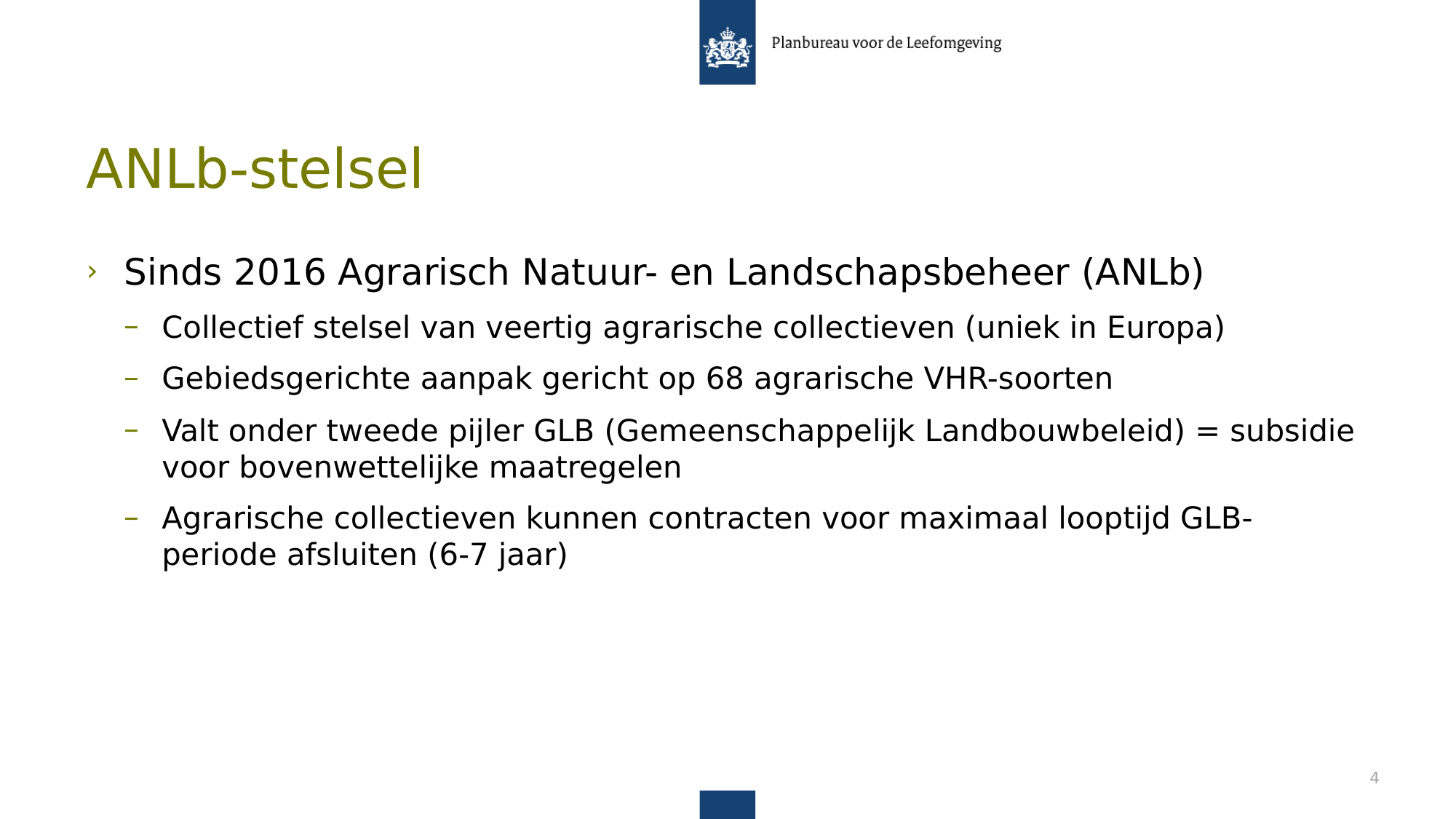

# ANLb-stelsel
Sinds 2016 Agrarisch Natuur- en Landschapsbeheer (ANLb)
Collectief stelsel van veertig agrarische collectieven (uniek in Europa)
Gebiedsgerichte aanpak gericht op 68 agrarische VHR-soorten
Valt onder tweede pijler GLB (Gemeenschappelijk Landbouwbeleid) = subsidie voor bovenwettelijke maatregelen
Agrarische collectieven kunnen contracten voor maximaal looptijd GLB-periode afsluiten (6-7 jaar)

4